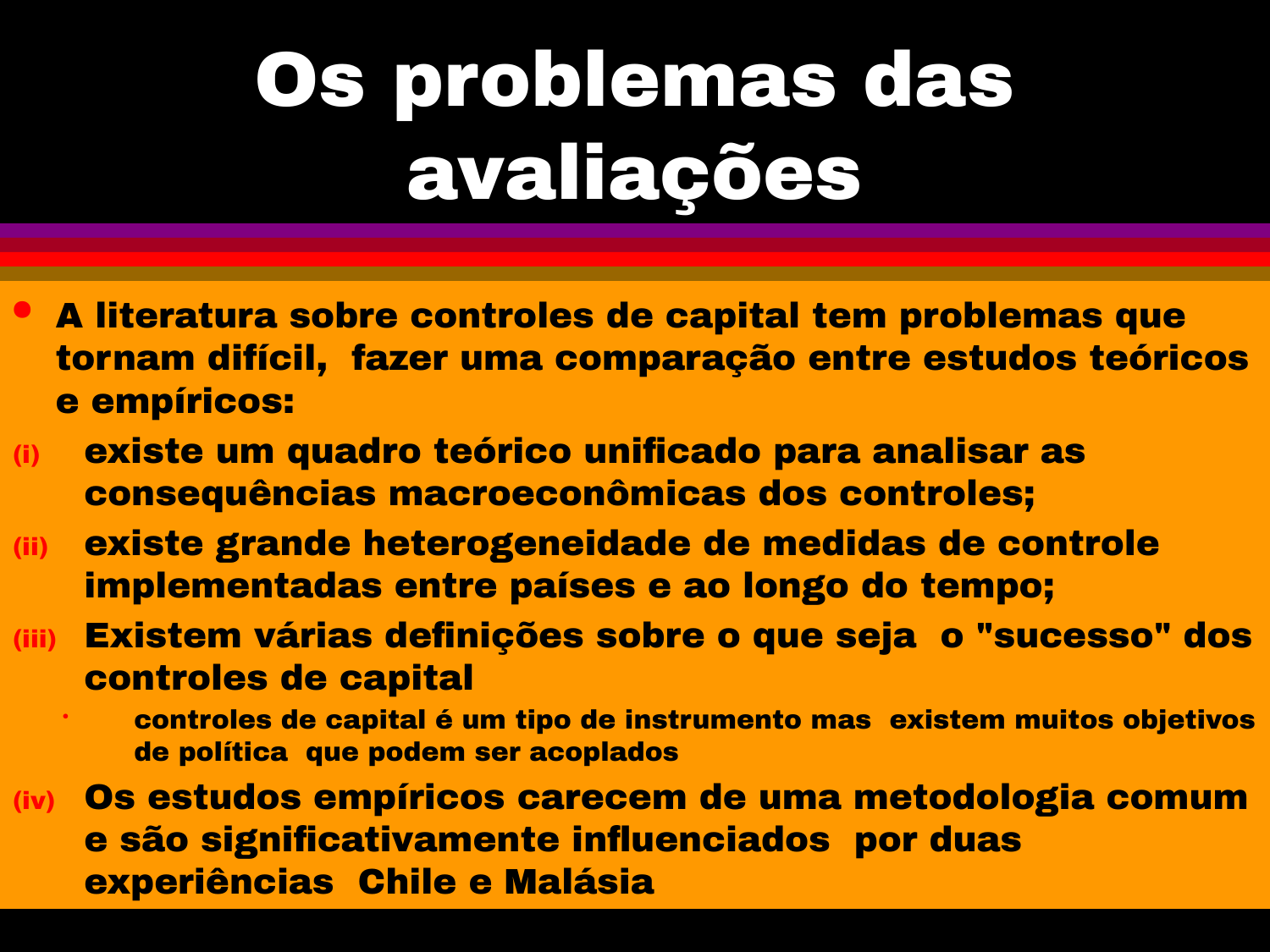

# Os problemas das avaliações
A literatura sobre controles de capital tem problemas que tornam difícil,  fazer uma comparação entre estudos teóricos e empíricos:
existe um quadro teórico unificado para analisar as consequências macroeconômicas dos controles;
existe grande heterogeneidade de medidas de controle implementadas entre países e ao longo do tempo;
Existem várias definições sobre o que seja  o "sucesso" dos controles de capital
controles de capital é um tipo de instrumento mas  existem muitos objetivos de política  que podem ser acoplados
Os estudos empíricos carecem de uma metodologia comum e são significativamente influenciados  por duas experiências  Chile e Malásia